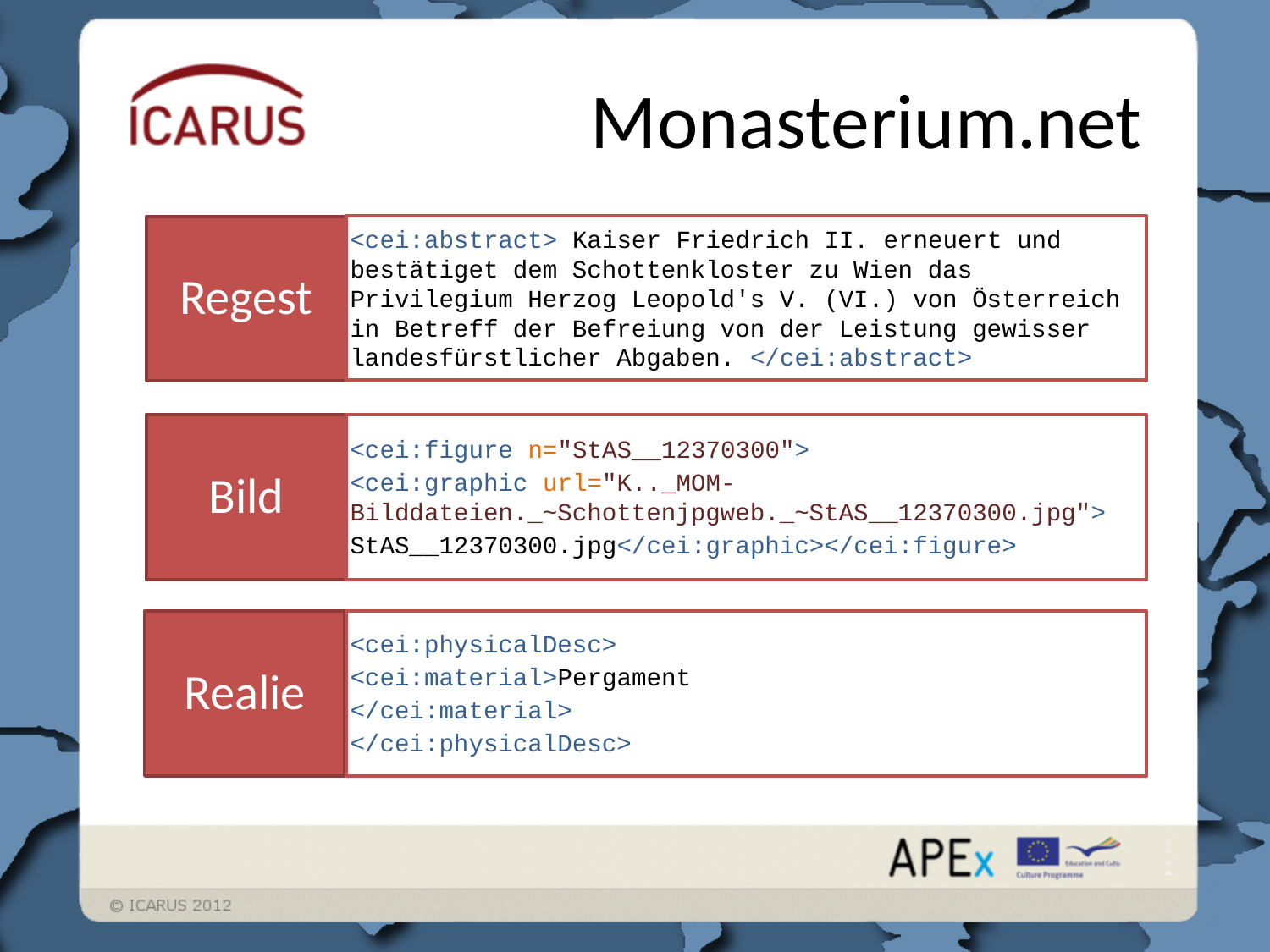

# Monasterium.net
<cei:abstract> Kaiser Friedrich II. erneuert und bestätiget dem Schottenkloster zu Wien das Privilegium Herzog Leopold's V. (VI.) von Österreich in Betreff der Befreiung von der Leistung gewisser landesfürstlicher Abgaben. </cei:abstract>
Regest
Bild
<cei:figure n="StAS__12370300">
<cei:graphic url="K.._MOM-Bilddateien._~Schottenjpgweb._~StAS__12370300.jpg">
StAS__12370300.jpg</cei:graphic></cei:figure>
Realie
<cei:physicalDesc>
<cei:material>Pergament
</cei:material>
</cei:physicalDesc>